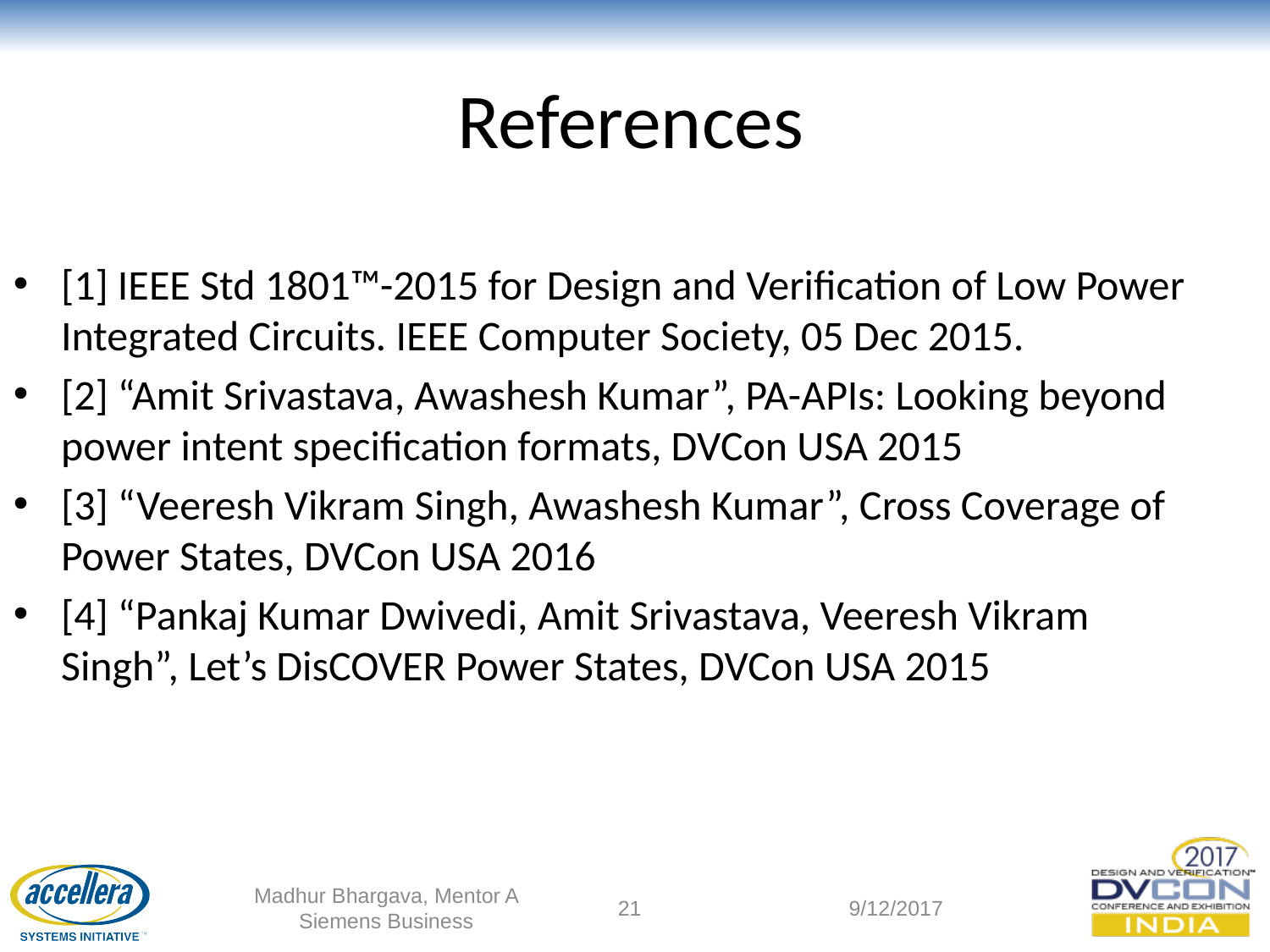

# References
[1] IEEE Std 1801™-2015 for Design and Verification of Low Power Integrated Circuits. IEEE Computer Society, 05 Dec 2015.
[2] “Amit Srivastava, Awashesh Kumar”, PA-APIs: Looking beyond power intent specification formats, DVCon USA 2015
[3] “Veeresh Vikram Singh, Awashesh Kumar”, Cross Coverage of Power States, DVCon USA 2016
[4] “Pankaj Kumar Dwivedi, Amit Srivastava, Veeresh Vikram Singh”, Let’s DisCOVER Power States, DVCon USA 2015

Madhur Bhargava, Mentor A Siemens Business
21
9/12/2017